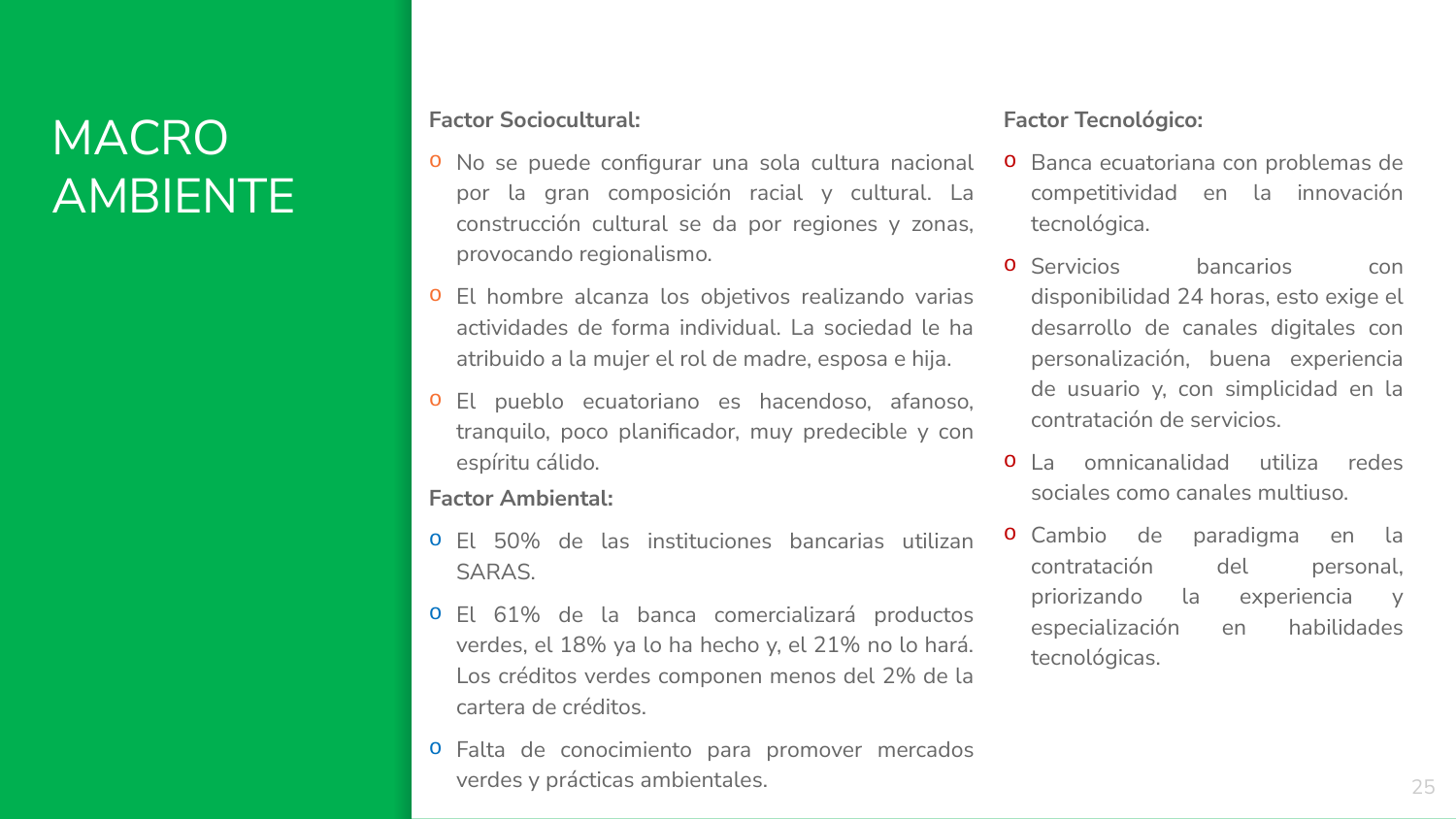

Factor Tecnológico:
Banca ecuatoriana con problemas de competitividad en la innovación tecnológica.
Servicios bancarios con disponibilidad 24 horas, esto exige el desarrollo de canales digitales con personalización, buena experiencia de usuario y, con simplicidad en la contratación de servicios.
La omnicanalidad utiliza redes sociales como canales multiuso.
Cambio de paradigma en la contratación del personal, priorizando la experiencia y especialización en habilidades tecnológicas.

Factor Sociocultural:
No se puede configurar una sola cultura nacional por la gran composición racial y cultural. La construcción cultural se da por regiones y zonas, provocando regionalismo.
El hombre alcanza los objetivos realizando varias actividades de forma individual. La sociedad le ha atribuido a la mujer el rol de madre, esposa e hija.
El pueblo ecuatoriano es hacendoso, afanoso, tranquilo, poco planificador, muy predecible y con espíritu cálido.

# MACRO AMBIENTE
Factor Ambiental:
El 50% de las instituciones bancarias utilizan SARAS.
El 61% de la banca comercializará productos verdes, el 18% ya lo ha hecho y, el 21% no lo hará. Los créditos verdes componen menos del 2% de la cartera de créditos.
Falta de conocimiento para promover mercados verdes y prácticas ambientales.

25